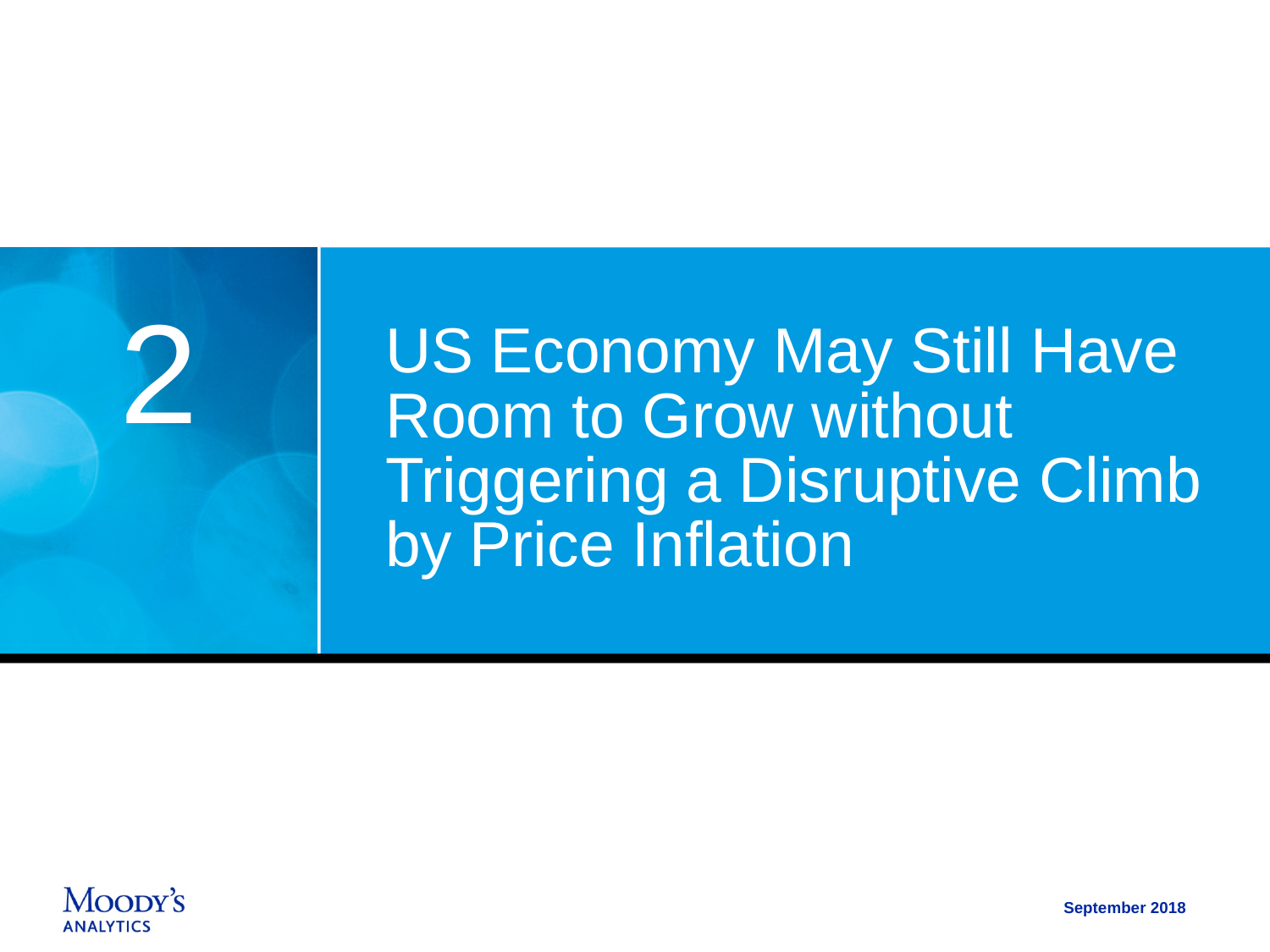

# US Economy May Still Have Room to Grow without Triggering a Disruptive Climb by Price Inflation
2